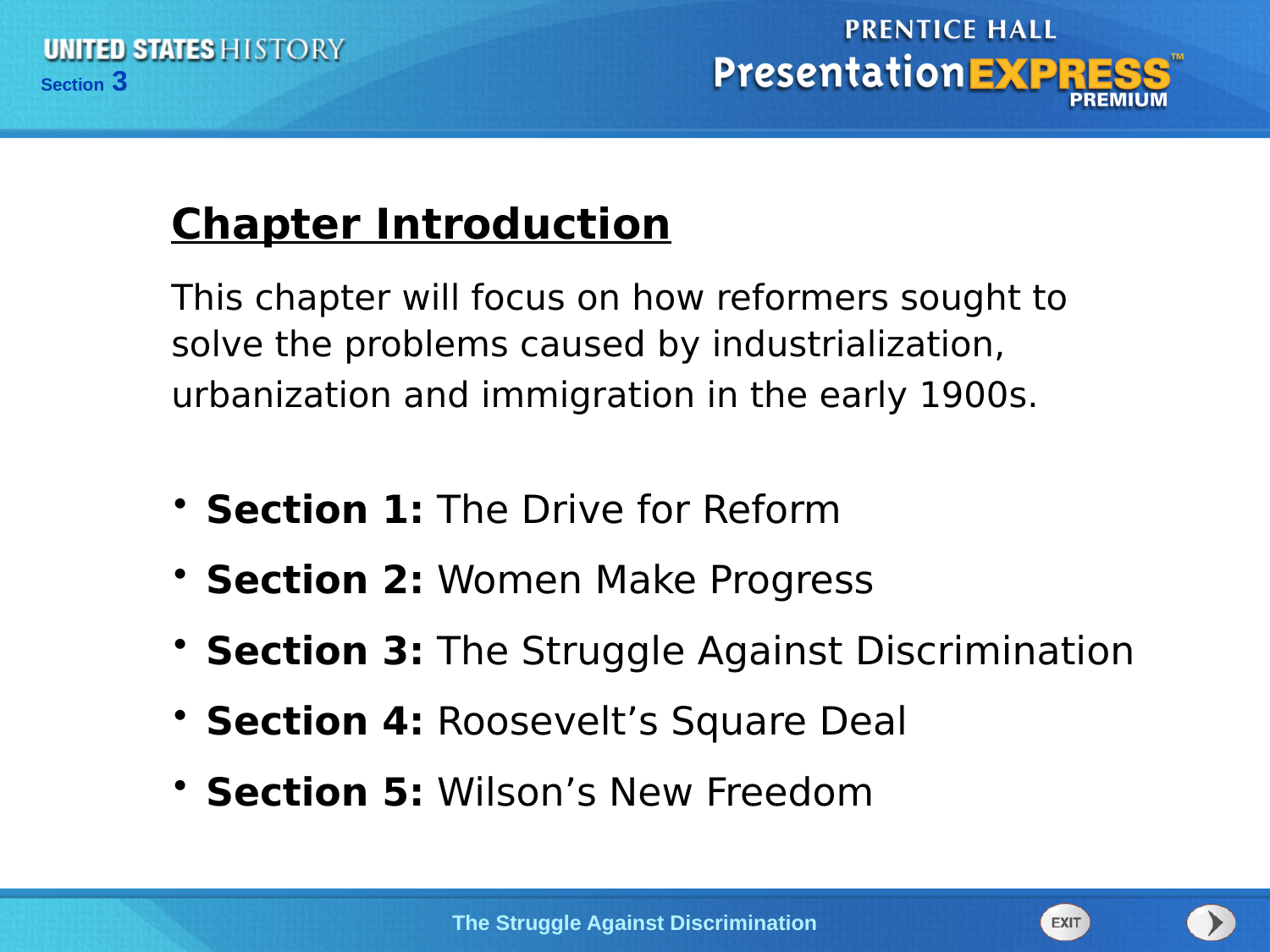

Chapter Introduction
This chapter will focus on how reformers sought to solve the problems caused by industrialization, urbanization and immigration in the early 1900s.
Section 1: The Drive for Reform
Section 2: Women Make Progress
Section 3: The Struggle Against Discrimination
Section 4: Roosevelt’s Square Deal
Section 5: Wilson’s New Freedom